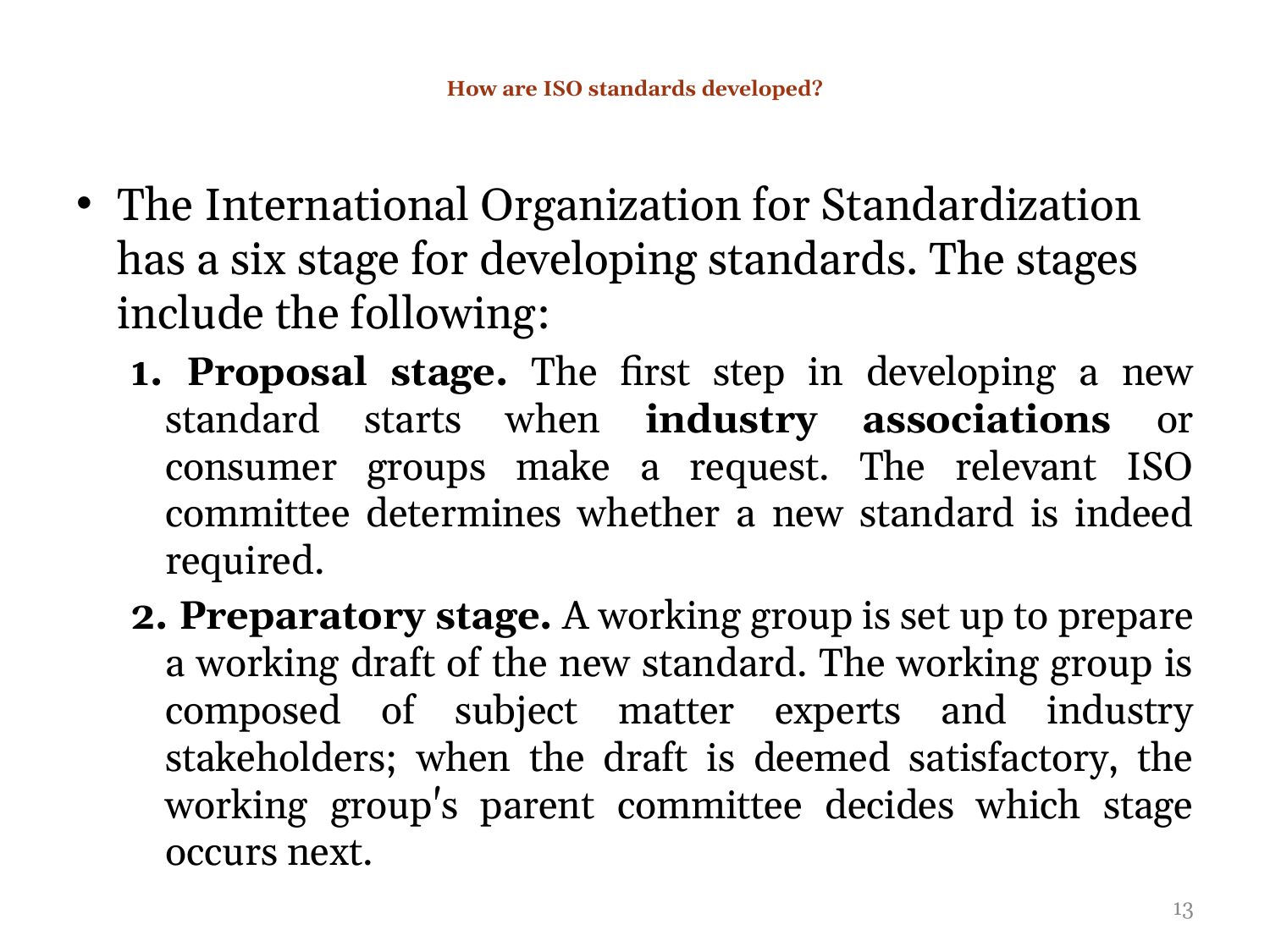

# How are ISO standards developed?
The International Organization for Standardization has a six stage for developing standards. The stages include the following:
1. Proposal stage. The first step in developing a new standard starts when industry associations or consumer groups make a request. The relevant ISO committee determines whether a new standard is indeed required.
2. Preparatory stage. A working group is set up to prepare a working draft of the new standard. The working group is composed of subject matter experts and industry stakeholders; when the draft is deemed satisfactory, the working group's parent committee decides which stage occurs next.

13